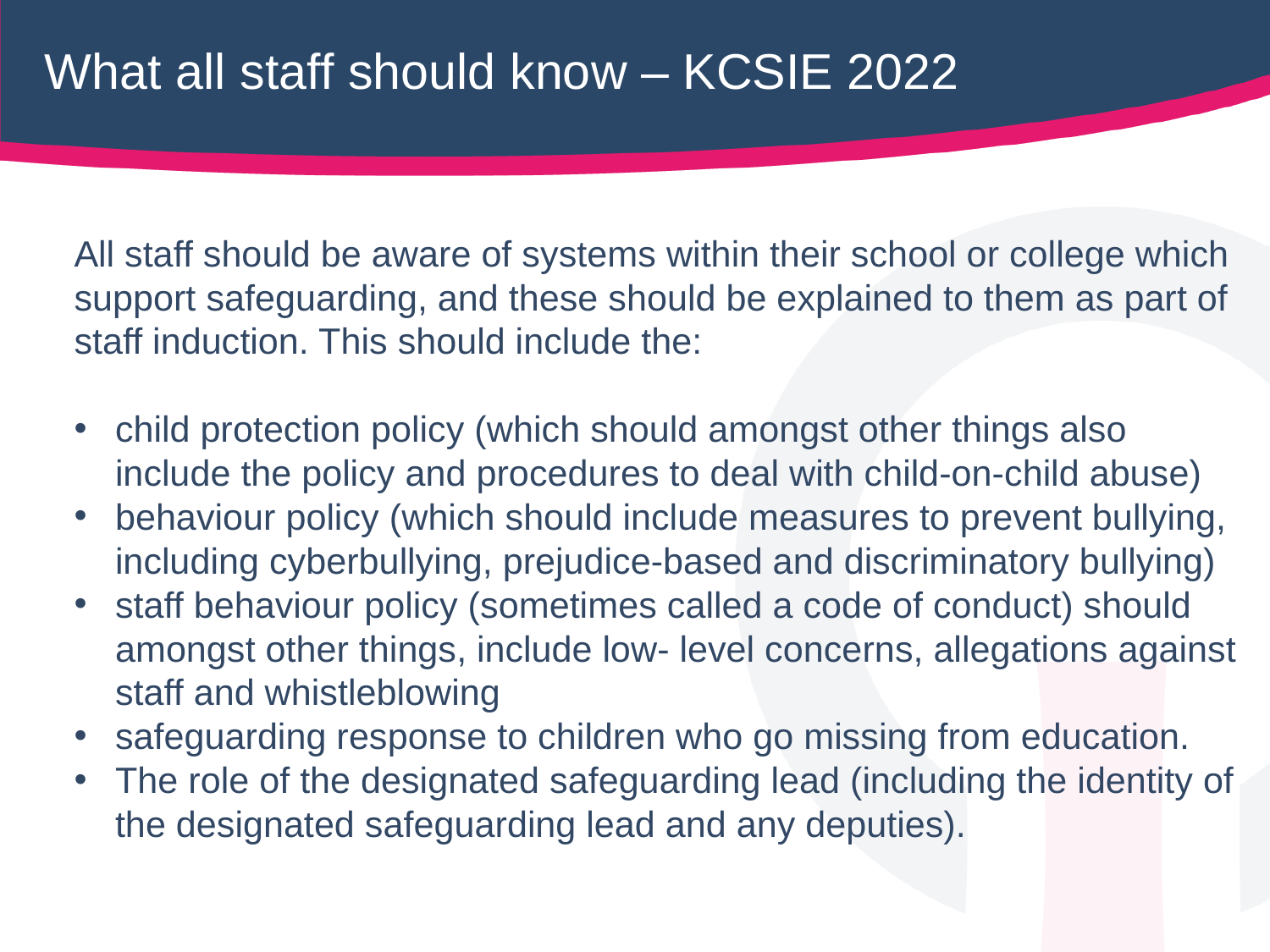

# What all staff should know – KCSIE 2022
All staff should be aware of systems within their school or college which support safeguarding, and these should be explained to them as part of staff induction. This should include the:

child protection policy (which should amongst other things also include the policy and procedures to deal with child-on-child abuse)
behaviour policy (which should include measures to prevent bullying, including cyberbullying, prejudice-based and discriminatory bullying)
staff behaviour policy (sometimes called a code of conduct) should amongst other things, include low- level concerns, allegations against staff and whistleblowing
safeguarding response to children who go missing from education.
The role of the designated safeguarding lead (including the identity of the designated safeguarding lead and any deputies).